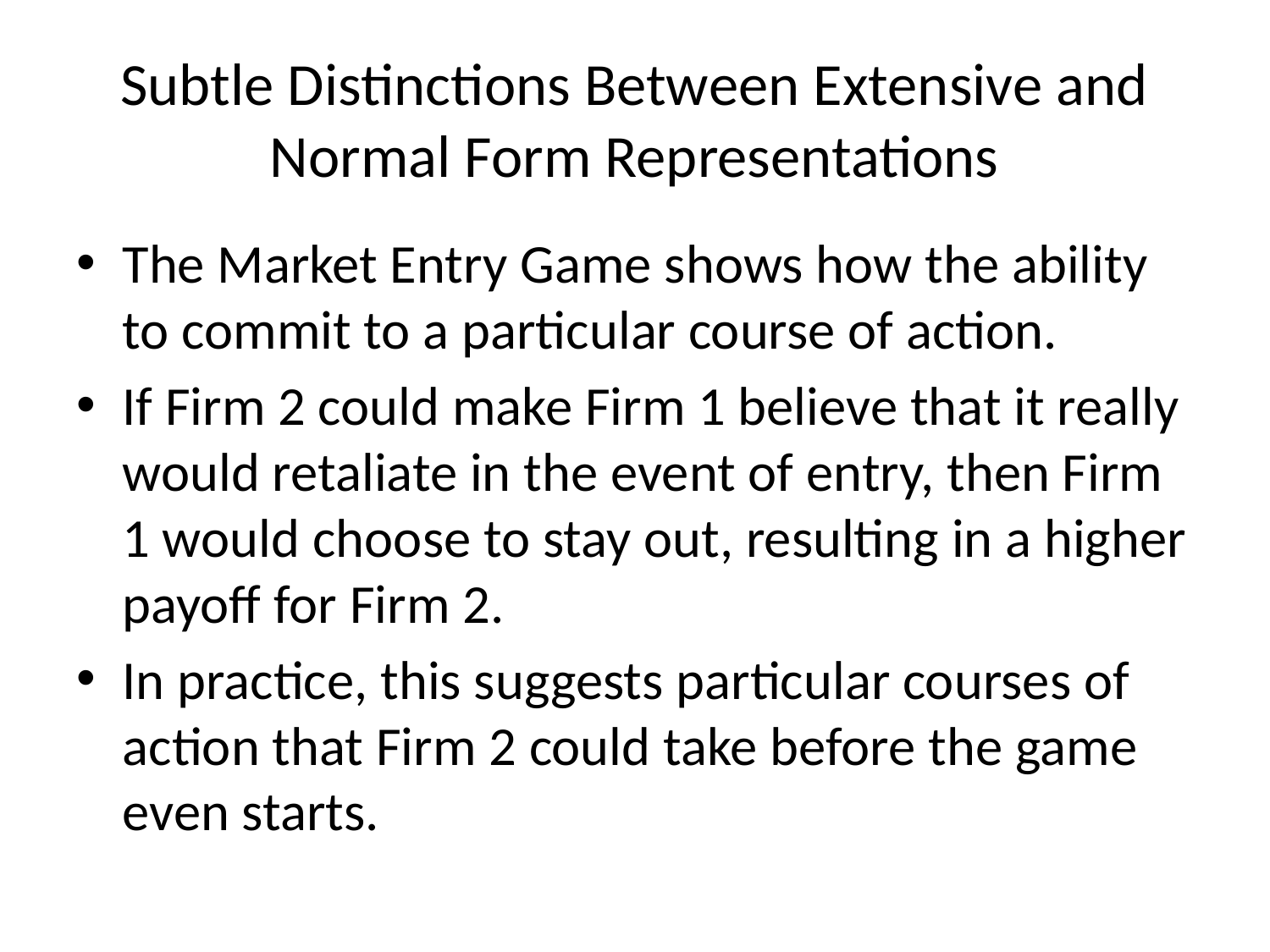

# Subtle Distinctions Between Extensive and Normal Form Representations
The Market Entry Game shows how the ability to commit to a particular course of action.
If Firm 2 could make Firm 1 believe that it really would retaliate in the event of entry, then Firm 1 would choose to stay out, resulting in a higher payoff for Firm 2.
In practice, this suggests particular courses of action that Firm 2 could take before the game even starts.